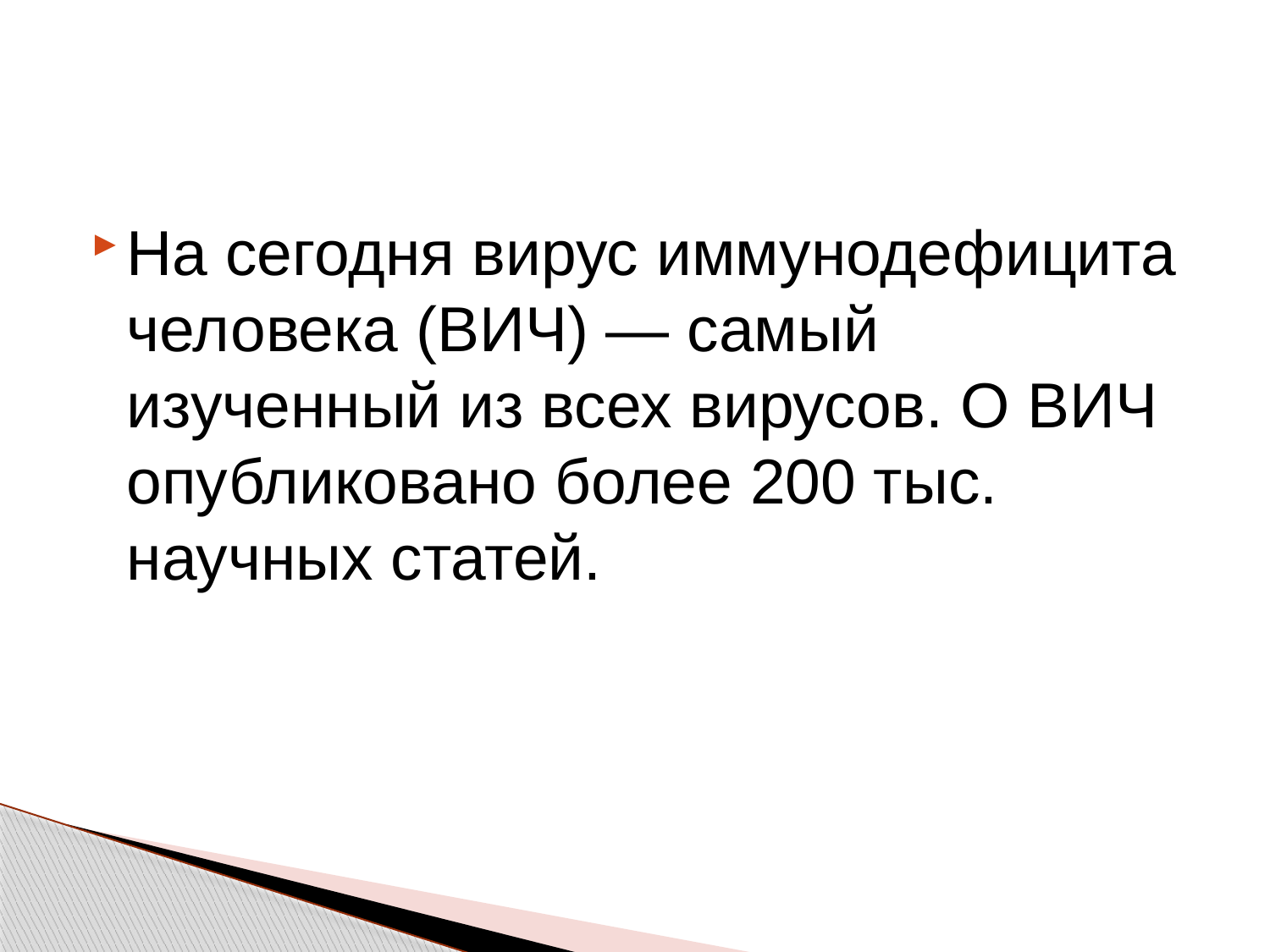

На сегодня вирус иммунодефицита человека (ВИЧ) — самый изученный из всех вирусов. О ВИЧ опубликовано более 200 тыс. научных статей.